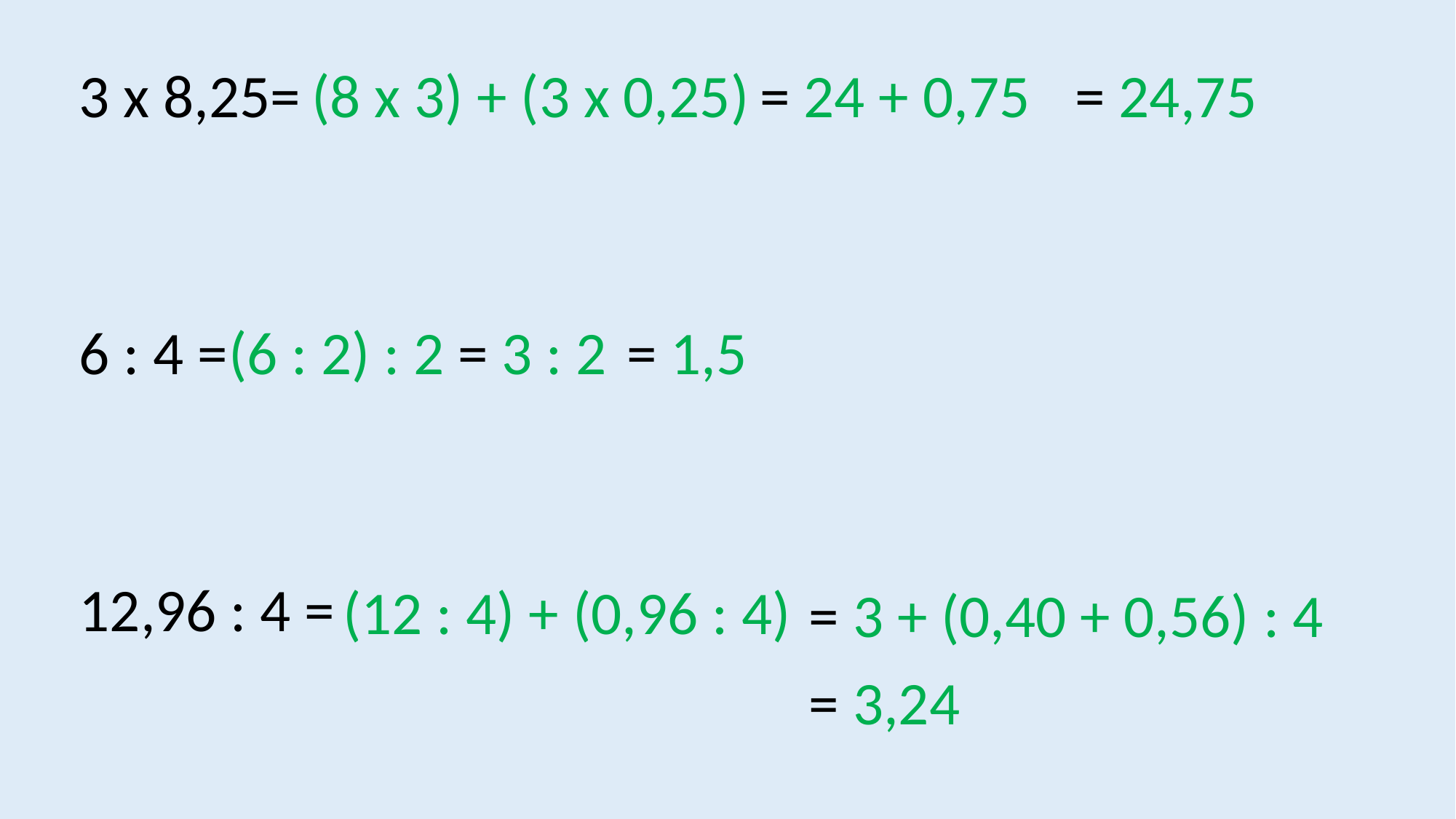

3 x 8,25=
(8 x 3) + (3 x 0,25)
 = 24 + 0,75
= 24,75
6 : 4 =
 (6 : 2) : 2
= 3 : 2
= 1,5
12,96 : 4 =
   (12 : 4) + (0,96 : 4)
= 3 + (0,40 + 0,56) : 4
= 3,24